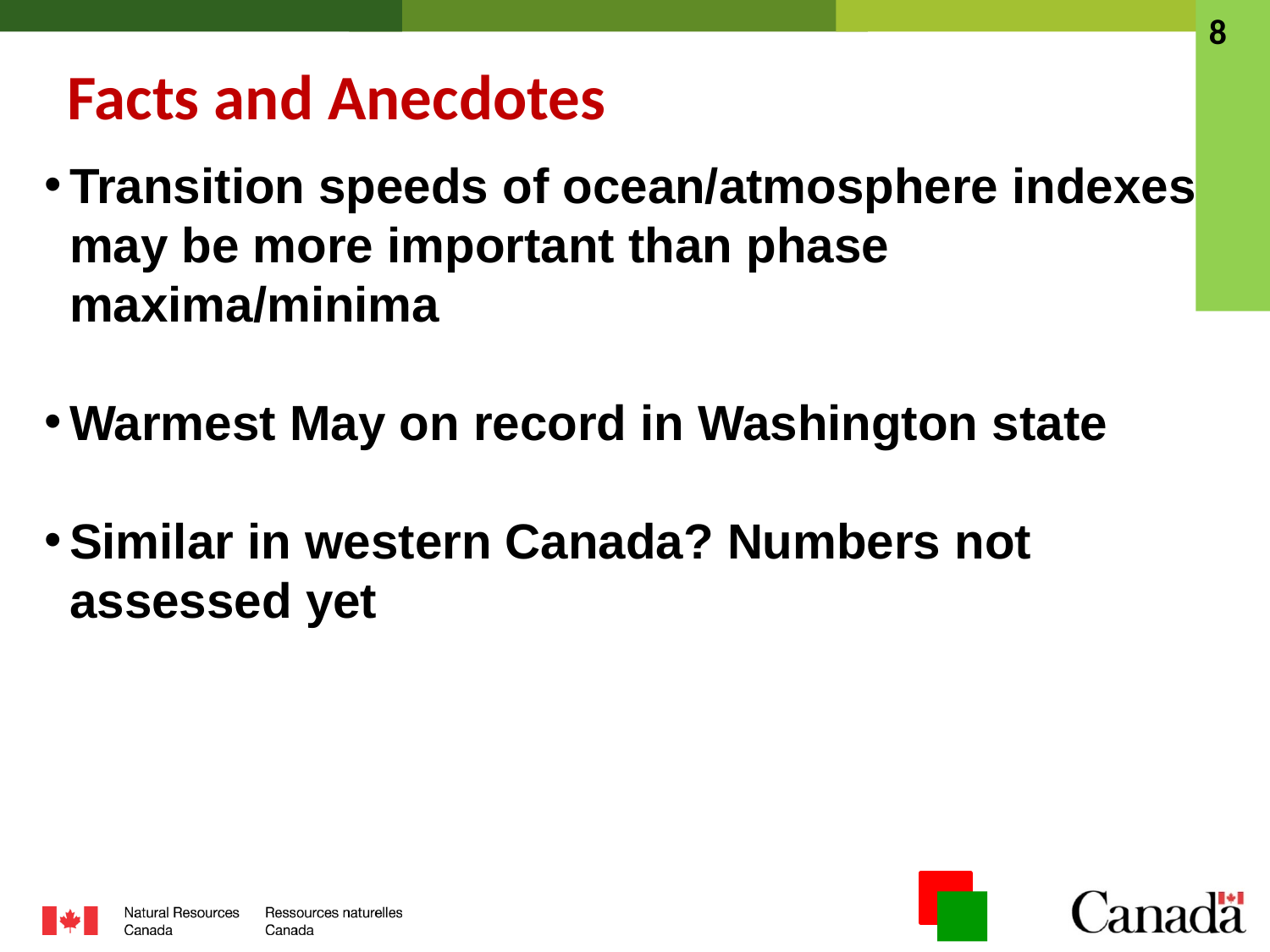

8
Facts and Anecdotes
Transition speeds of ocean/atmosphere indexes may be more important than phase maxima/minima

Warmest May on record in Washington state

Similar in western Canada? Numbers not assessed yet